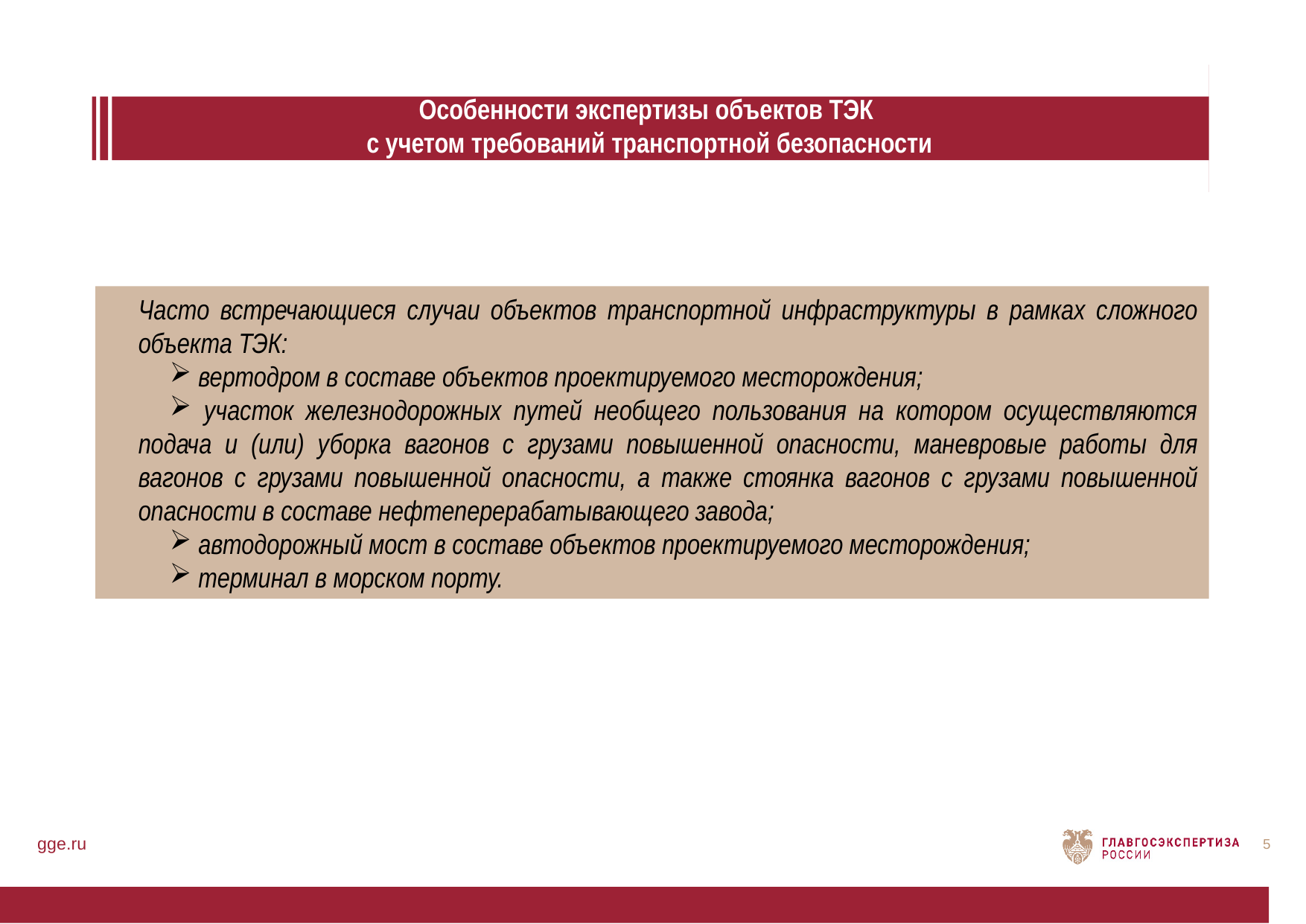

Особенности экспертизы объектов ТЭК
с учетом требований транспортной безопасности

Часто встречающиеся случаи объектов транспортной инфраструктуры в рамках сложного объекта ТЭК:
 вертодром в составе объектов проектируемого месторождения;
 участок железнодорожных путей необщего пользования на котором осуществляются подача и (или) уборка вагонов с грузами повышенной опасности, маневровые работы для вагонов с грузами повышенной опасности, а также стоянка вагонов с грузами повышенной опасности в составе нефтеперерабатывающего завода;
 автодорожный мост в составе объектов проектируемого месторождения;
 терминал в морском порту.
gge.ru
5